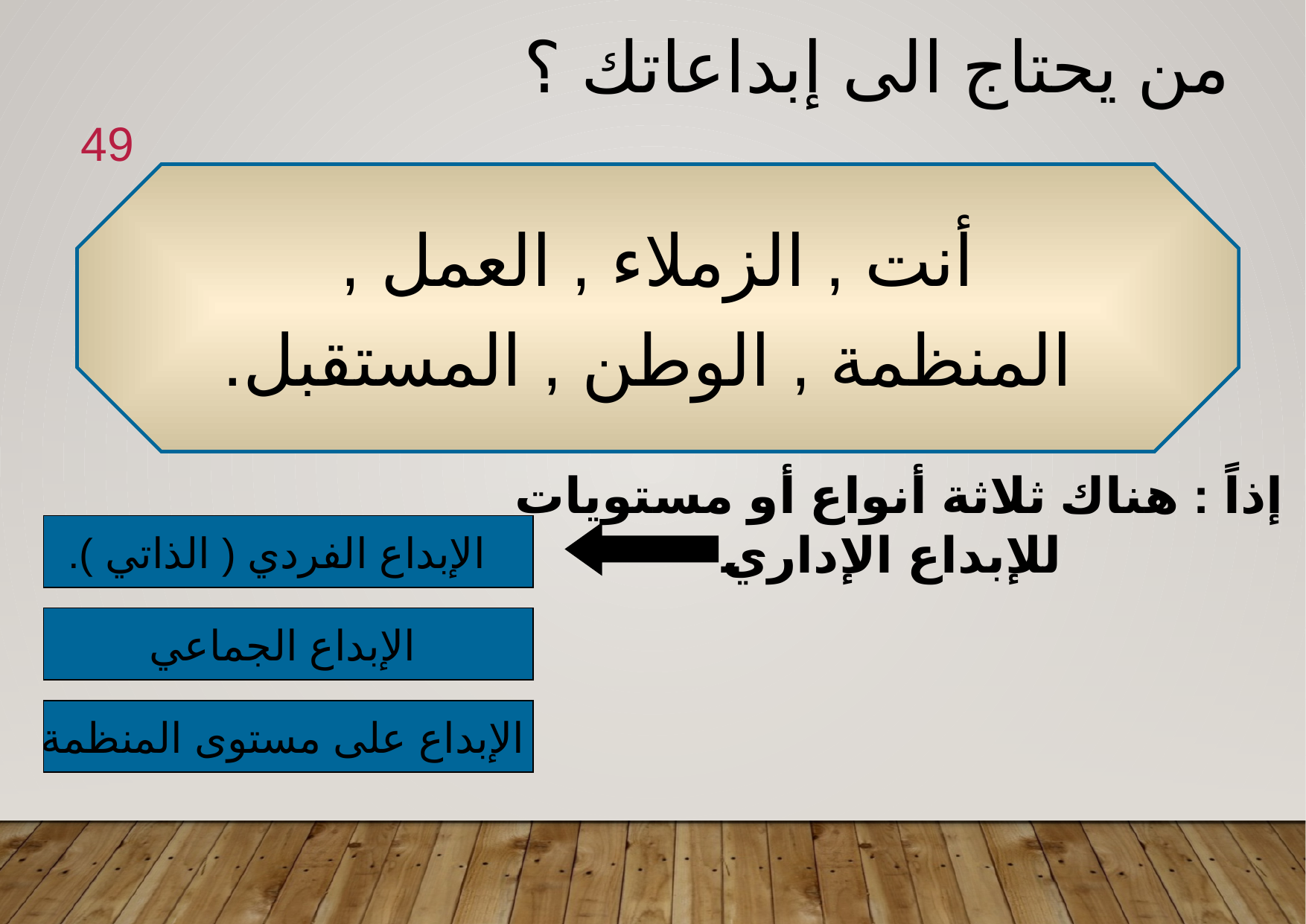

# من يحتاج الى إبداعاتك ؟
49
أنت , الزملاء , العمل ,
 المنظمة , الوطن , المستقبل.
إذاً : هناك ثلاثة أنواع أو مستويات
للإبداع الإداري
  الإبداع الفردي ( الذاتي ).

  الإبداع الجماعي
  الإبداع على مستوى المنظمة